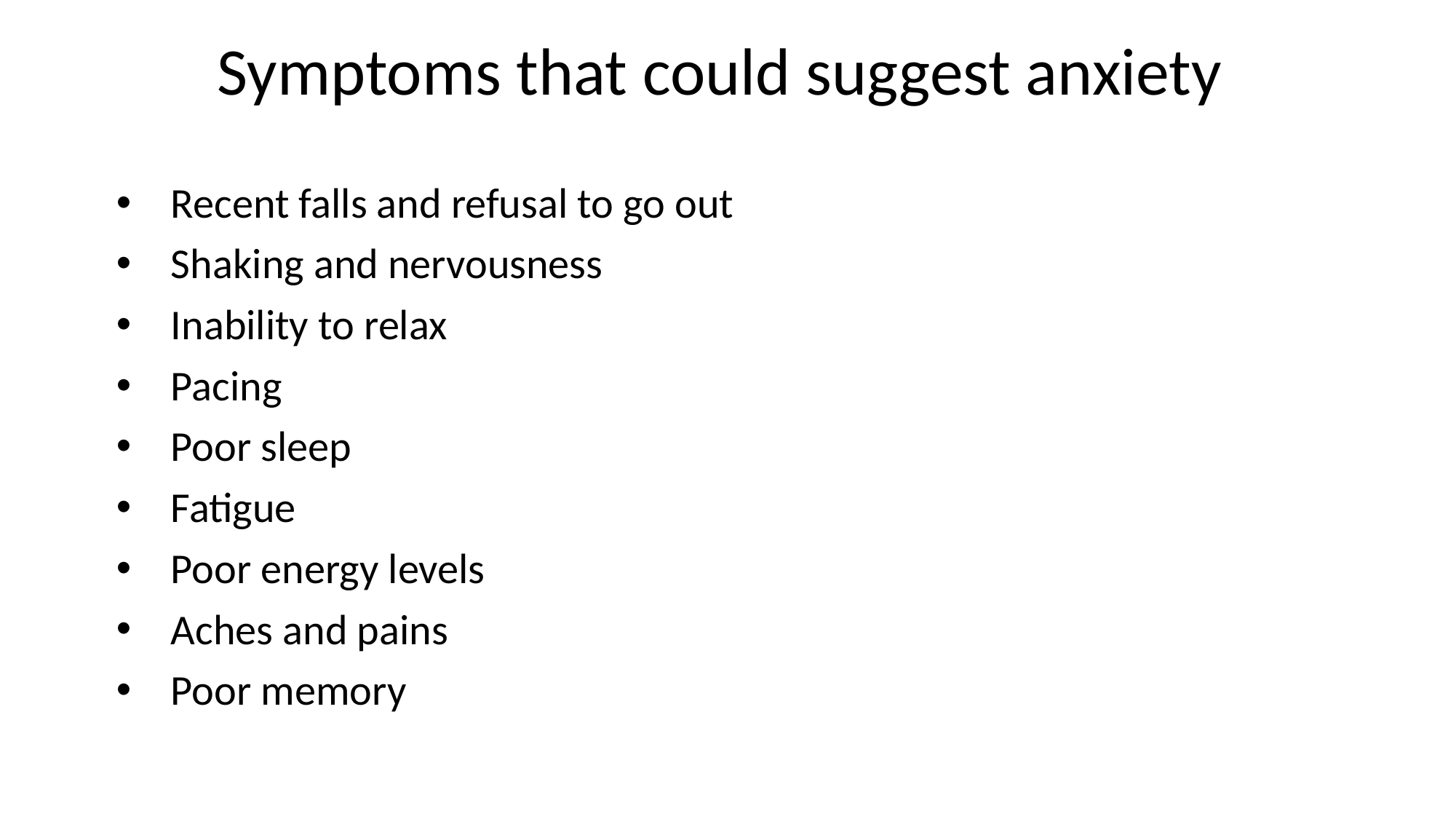

# Symptoms that could suggest anxiety
Recent falls and refusal to go out
Shaking and nervousness
Inability to relax
Pacing
Poor sleep
Fatigue
Poor energy levels
Aches and pains
Poor memory